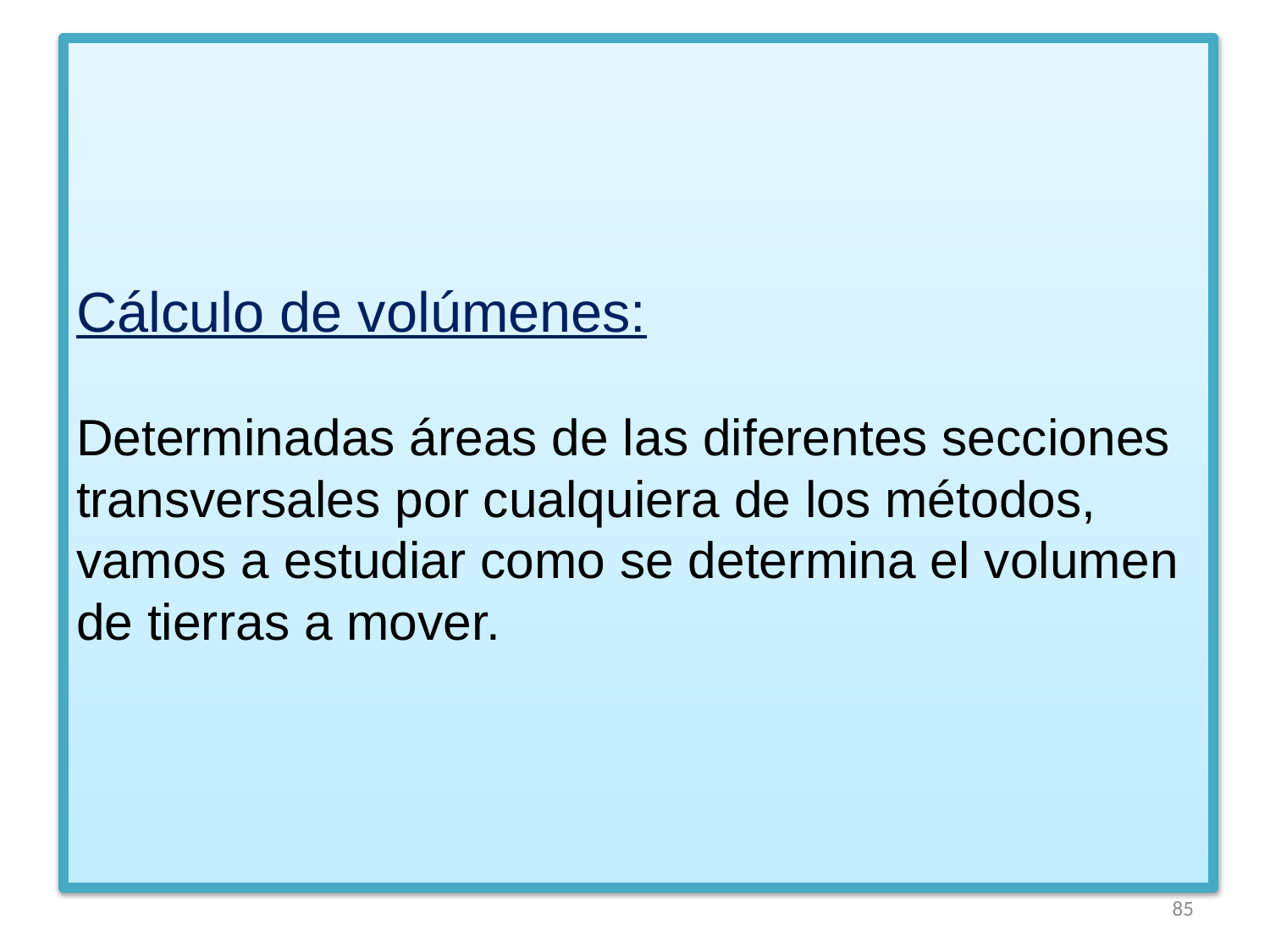

# Cálculo de volúmenes: Determinadas áreas de las diferentes secciones transversales por cualquiera de los métodos, vamos a estudiar como se determina el volumen de tierras a mover.
85